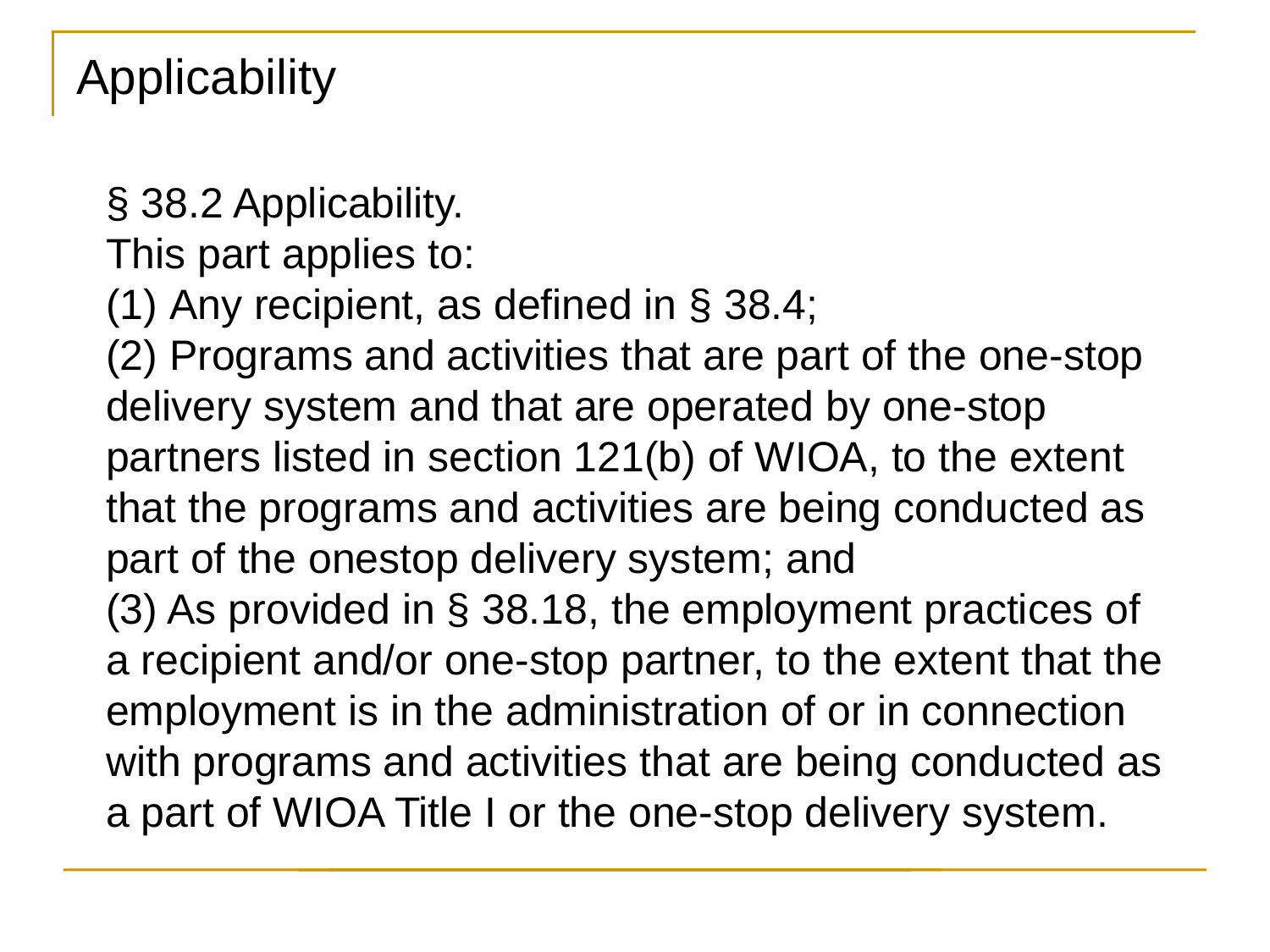

# Applicability
§ 38.2 Applicability.
This part applies to:
Any recipient, as defined in § 38.4;
(2) Programs and activities that are part of the one-stop delivery system and that are operated by one-stop partners listed in section 121(b) of WIOA, to the extent that the programs and activities are being conducted as part of the onestop delivery system; and
(3) As provided in § 38.18, the employment practices of a recipient and/or one-stop partner, to the extent that the employment is in the administration of or in connection with programs and activities that are being conducted as a part of WIOA Title I or the one-stop delivery system.